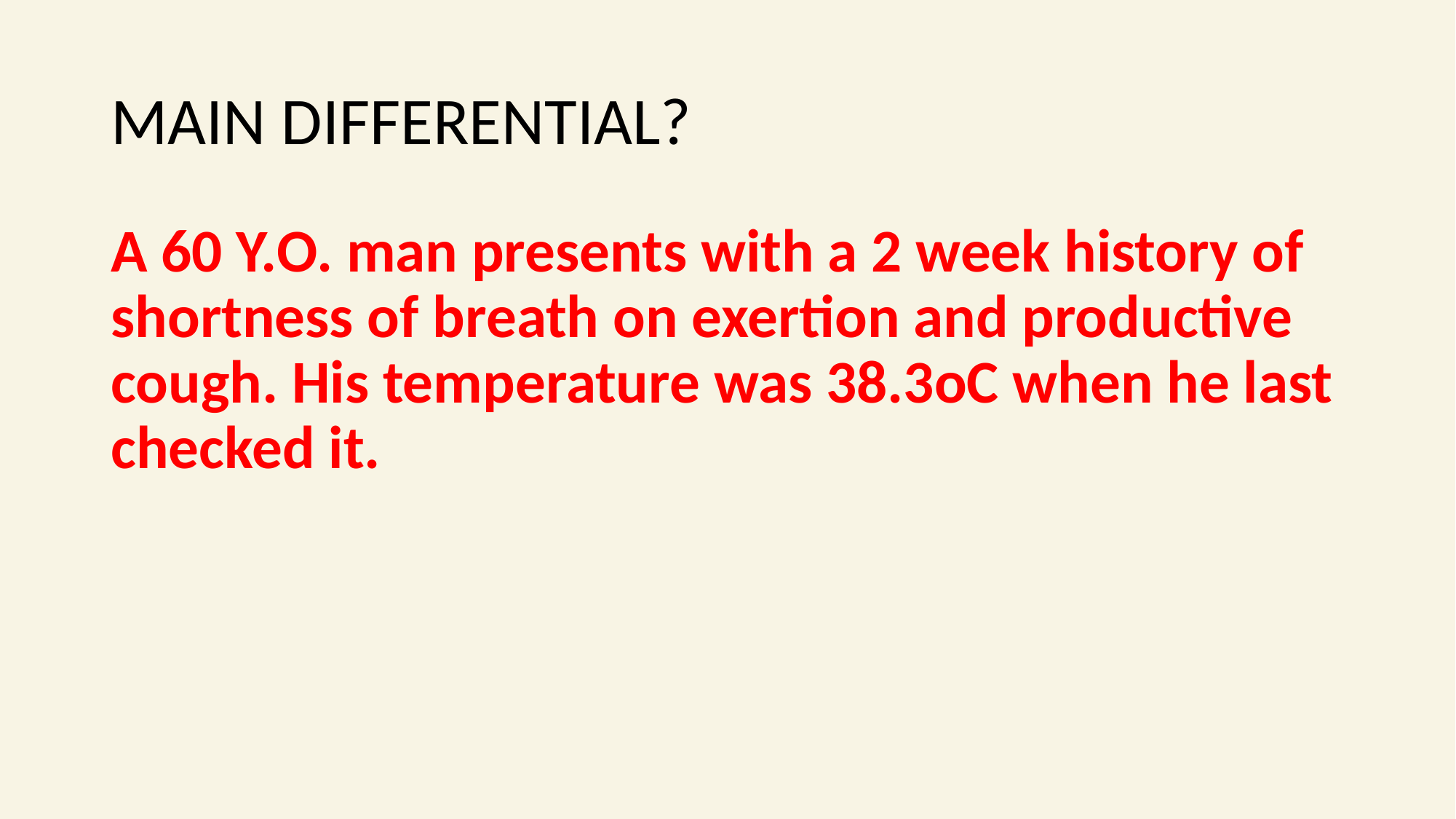

# MAIN DIFFERENTIAL?
A 60 Y.O. man presents with a 2 week history of shortness of breath on exertion and productive cough. His temperature was 38.3oC when he last checked it.